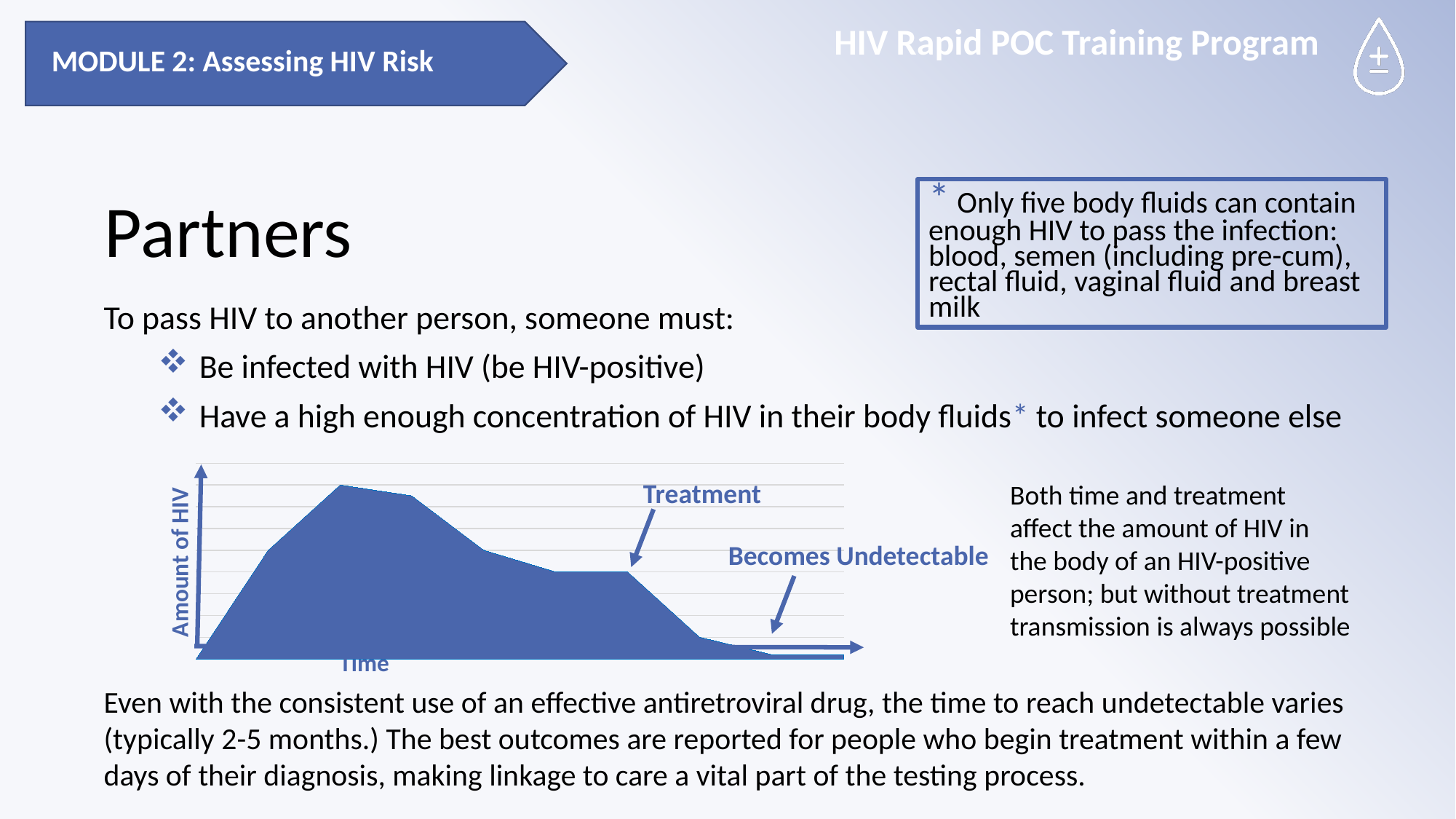

MODULE 2: Assessing HIV Risk
* Only five body fluids can contain enough HIV to pass the infection: blood, semen (including pre-cum),  rectal fluid, vaginal fluid and breast milk
# Partners
To pass HIV to another person, someone must:
Be infected with HIV (be HIV-positive)
Have a high enough concentration of HIV in their body fluids* to infect someone else

Even with the consistent use of an effective antiretroviral drug, the time to reach undetectable varies (typically 2-5 months.) The best outcomes are reported for people who begin treatment within a few days of their diagnosis, making linkage to care a vital part of the testing process.

### Chart

| Category |  |
|---|---|
Treatment
Both time and treatment affect the amount of HIV in the body of an HIV-positive person; but without treatment transmission is always possible
Amount of HIV
Becomes Undetectable
Time